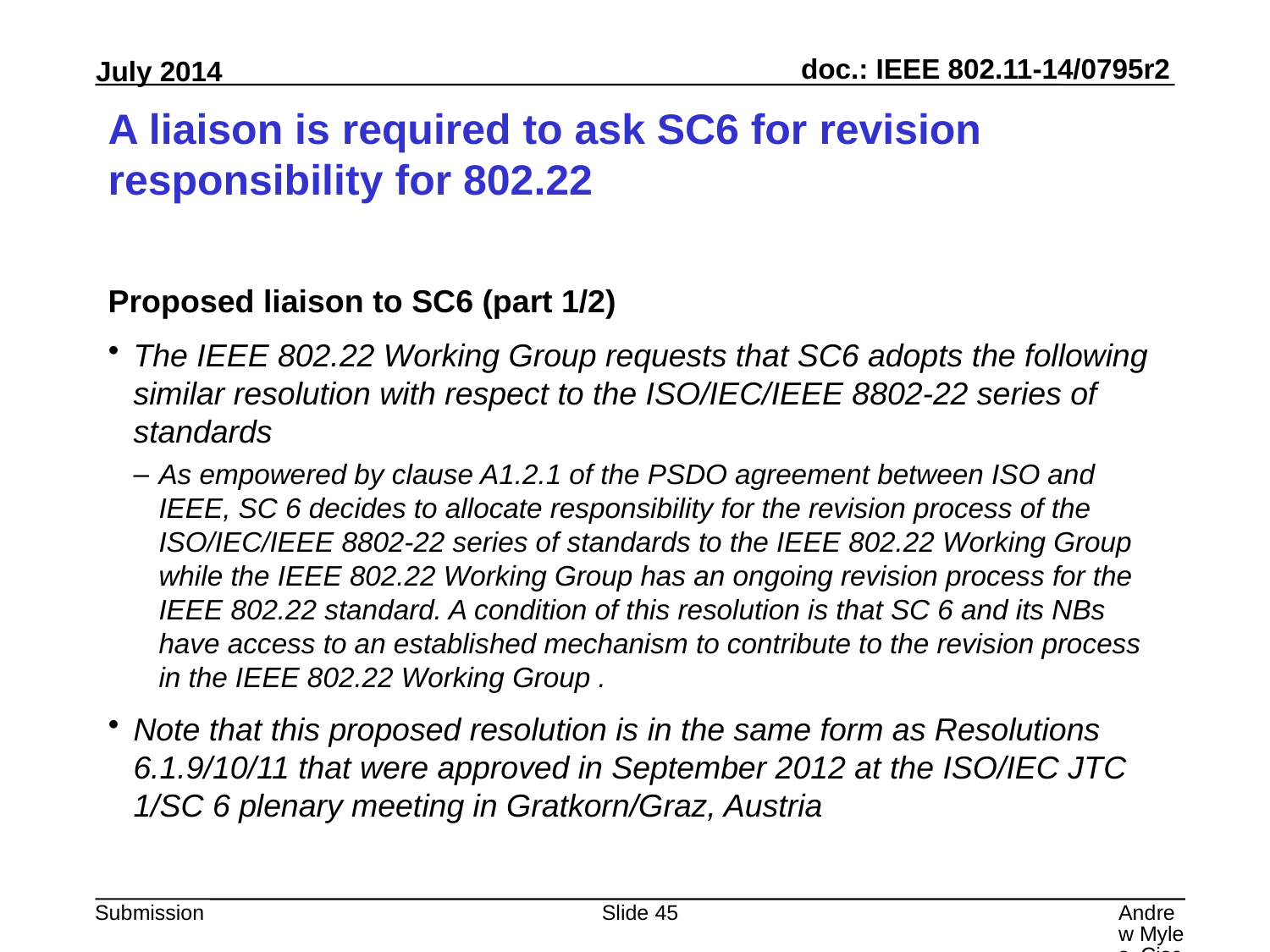

# A liaison is required to ask SC6 for revision responsibility for 802.22
Proposed liaison to SC6 (part 1/2)
The IEEE 802.22 Working Group requests that SC6 adopts the following similar resolution with respect to the ISO/IEC/IEEE 8802-22 series of standards
As empowered by clause A1.2.1 of the PSDO agreement between ISO and IEEE, SC 6 decides to allocate responsibility for the revision process of the ISO/IEC/IEEE 8802-22 series of standards to the IEEE 802.22 Working Group while the IEEE 802.22 Working Group has an ongoing revision process for the IEEE 802.22 standard. A condition of this resolution is that SC 6 and its NBs have access to an established mechanism to contribute to the revision process in the IEEE 802.22 Working Group .
Note that this proposed resolution is in the same form as Resolutions 6.1.9/10/11 that were approved in September 2012 at the ISO/IEC JTC 1/SC 6 plenary meeting in Gratkorn/Graz, Austria
Slide 45
Andrew Myles, Cisco